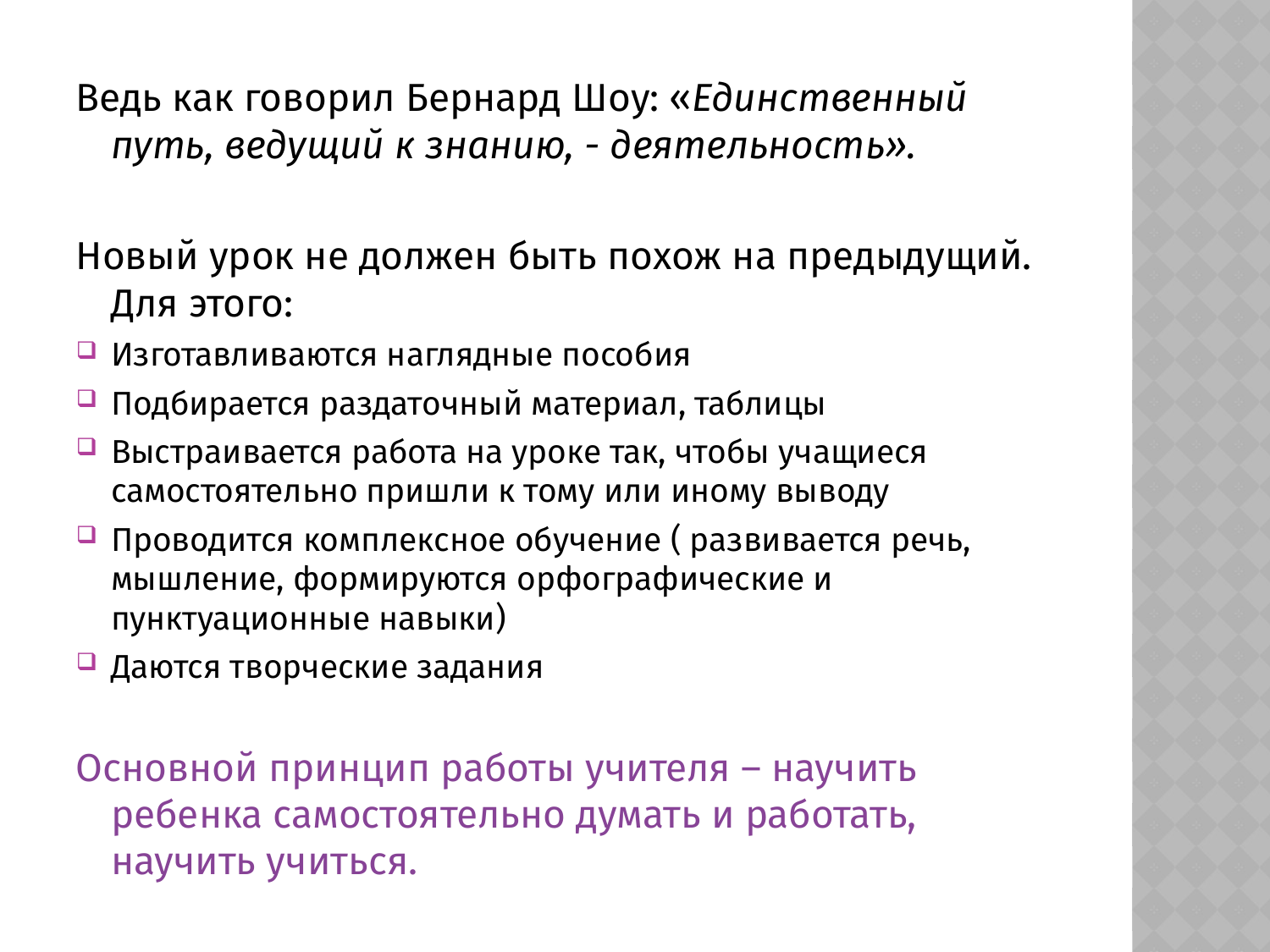

Ведь как говорил Бернард Шоу: «Единственный путь, ведущий к знанию, - деятельность».

Новый урок не должен быть похож на предыдущий. Для этого:
Изготавливаются наглядные пособия
Подбирается раздаточный материал, таблицы
Выстраивается работа на уроке так, чтобы учащиеся самостоятельно пришли к тому или иному выводу
Проводится комплексное обучение ( развивается речь, мышление, формируются орфографические и пунктуационные навыки)
Даются творческие задания

Основной принцип работы учителя – научить ребенка самостоятельно думать и работать, научить учиться.